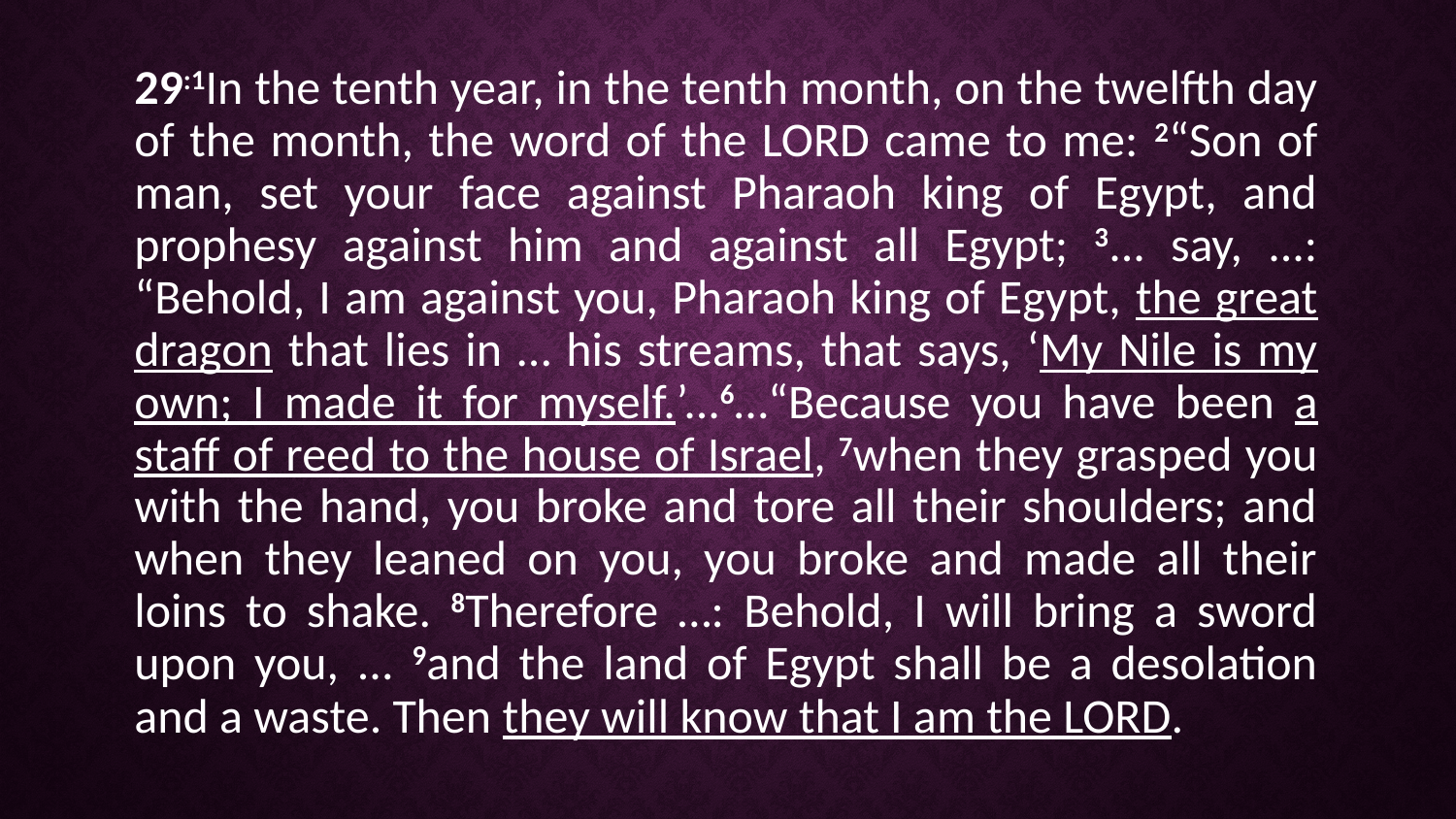

29:1In the tenth year, in the tenth month, on the twelfth day of the month, the word of the LORD came to me: 2“Son of man, set your face against Pharaoh king of Egypt, and prophesy against him and against all Egypt; 3... say, ...: “Behold, I am against you, Pharaoh king of Egypt, the great dragon that lies in … his streams, that says, ‘My Nile is my own; I made it for myself.’...6…“Because you have been a staff of reed to the house of Israel, 7when they grasped you with the hand, you broke and tore all their shoulders; and when they leaned on you, you broke and made all their loins to shake. 8Therefore …: Behold, I will bring a sword upon you, ... 9and the land of Egypt shall be a desolation and a waste. Then they will know that I am the LORD.